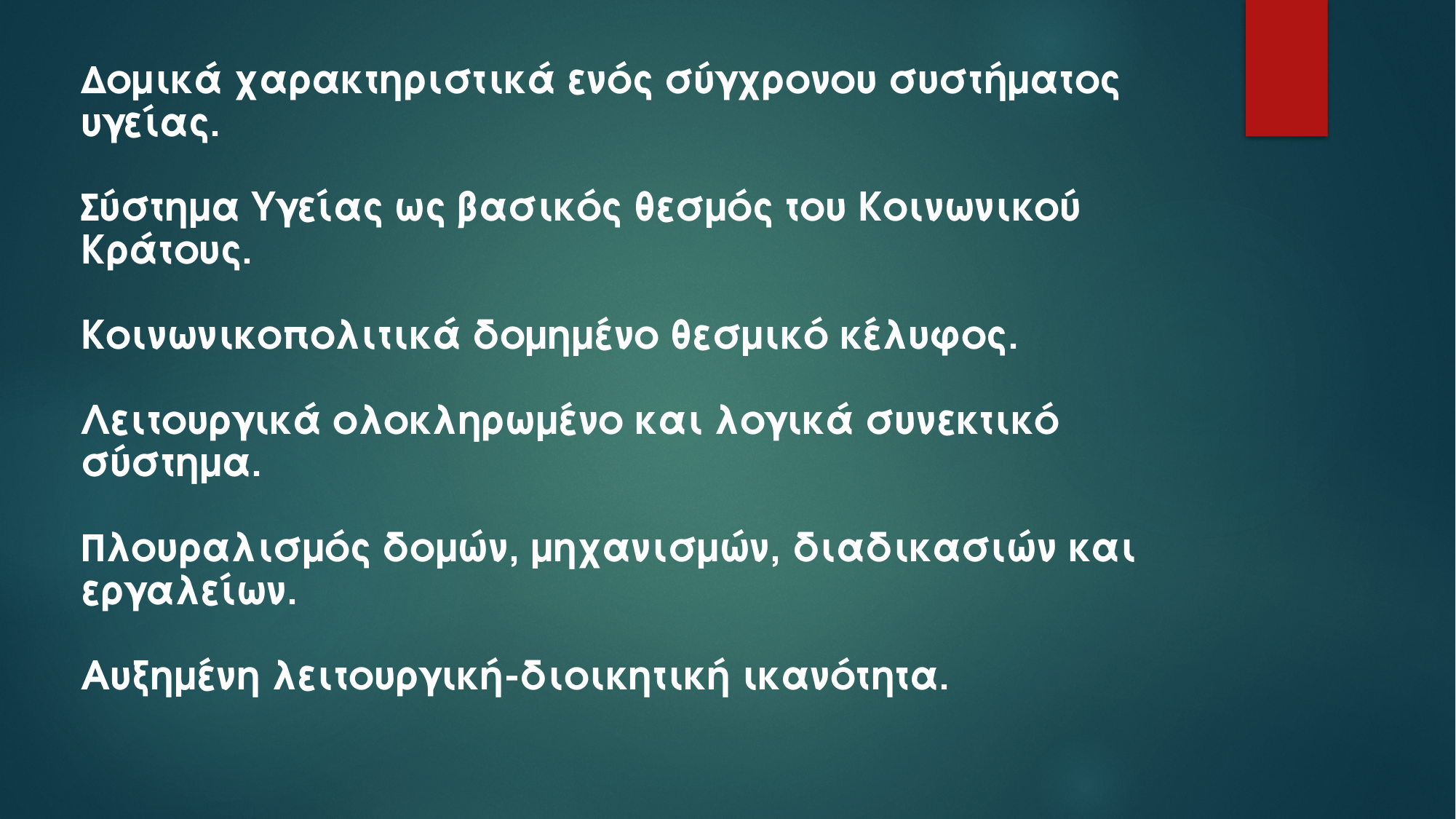

# Δομικά χαρακτηριστικά ενός σύγχρονου συστήματος υγείας. Σύστημα Υγείας ως βασικός θεσμός του Κοινωνικού Κράτους. Κοινωνικοπολιτικά δομημένο θεσμικό κέλυφος. Λειτουργικά ολοκληρωμένο και λογικά συνεκτικό σύστημα. Πλουραλισμός δομών, μηχανισμών, διαδικασιών και εργαλείων. Αυξημένη λειτουργική-διοικητική ικανότητα.